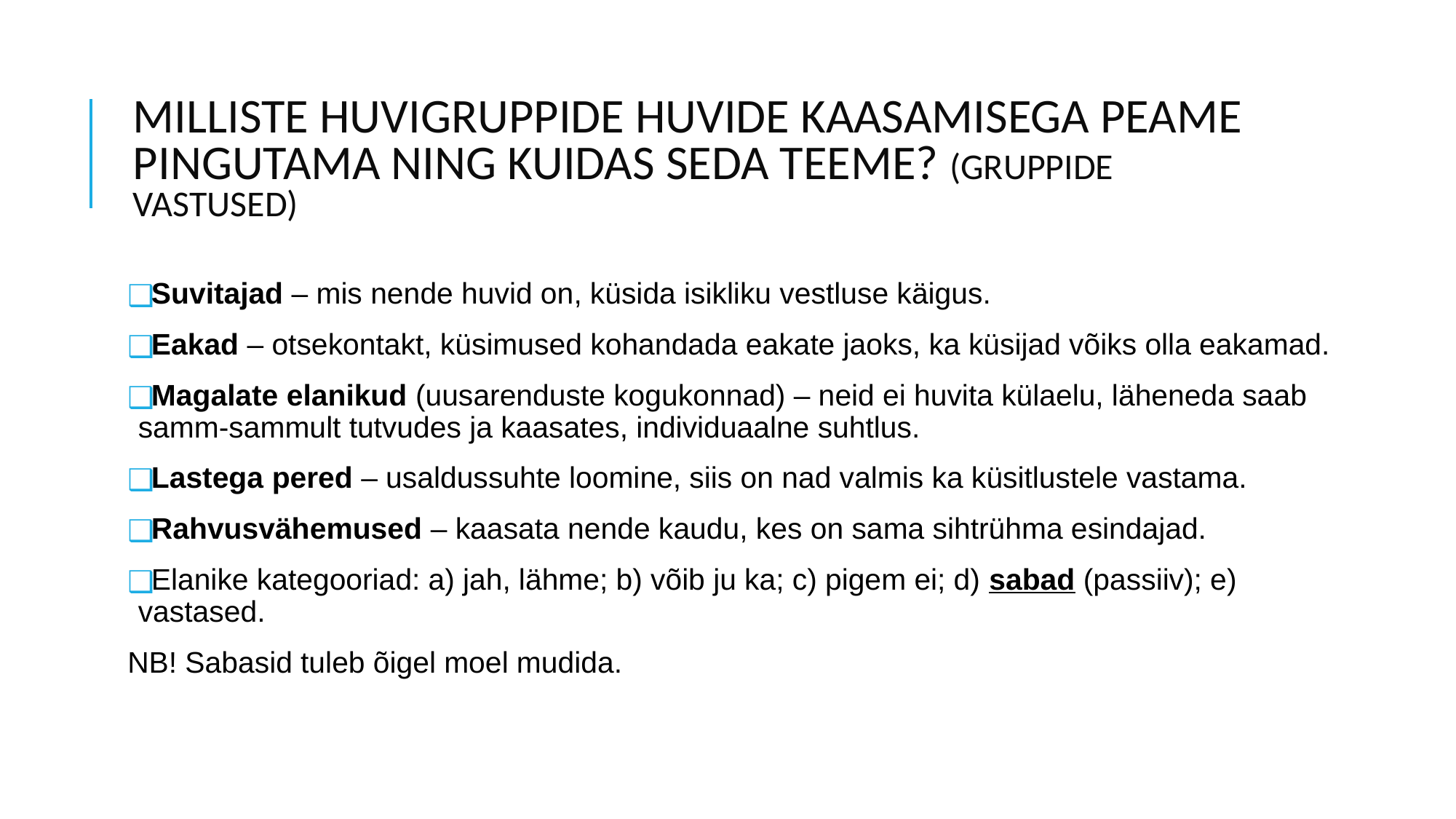

# MILLISTE HUVIGRUPPIDE HUVIDE KAASAMISEGA PEAME PINGUTAMA NING KUIDAS SEDA TEEME? (GRUPPIDE VASTUSED)
Suvitajad – mis nende huvid on, küsida isikliku vestluse käigus.
Eakad – otsekontakt, küsimused kohandada eakate jaoks, ka küsijad võiks olla eakamad.
Magalate elanikud (uusarenduste kogukonnad) – neid ei huvita külaelu, läheneda saab samm-sammult tutvudes ja kaasates, individuaalne suhtlus.
Lastega pered – usaldussuhte loomine, siis on nad valmis ka küsitlustele vastama.
Rahvusvähemused – kaasata nende kaudu, kes on sama sihtrühma esindajad.
Elanike kategooriad: a) jah, lähme; b) võib ju ka; c) pigem ei; d) sabad (passiiv); e) vastased.
NB! Sabasid tuleb õigel moel mudida.